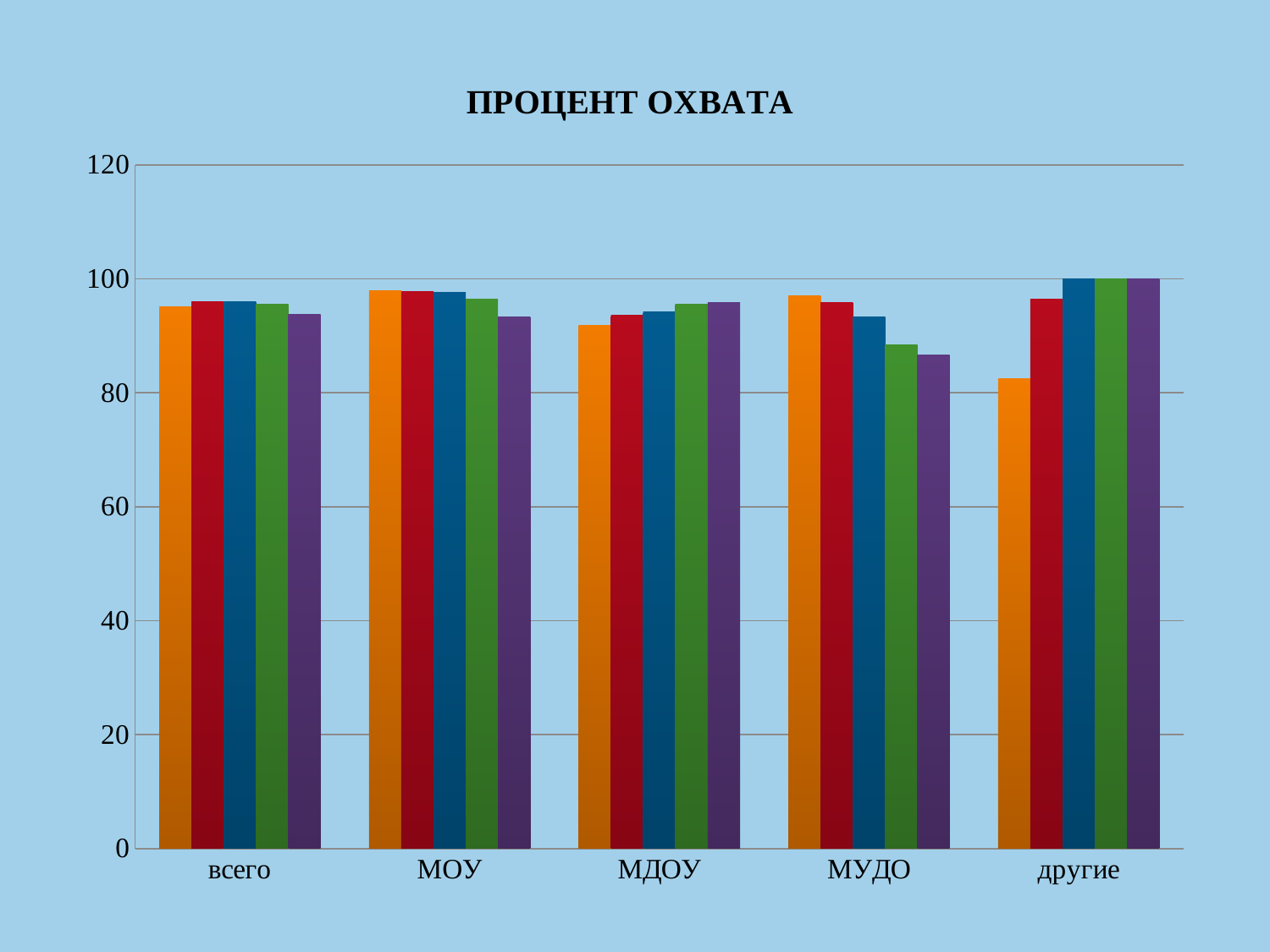

### Chart: ПРОЦЕНТ ОХВАТА

| Category | на 01.01.2020 | на 01.01.2021 | на 01.01.2022 | на 01.01.2023 | на 01.01.2024 |
|---|---|---|---|---|---|
| всего | 95.1 | 96.0 | 96.0 | 95.5 | 93.8 |
| МОУ | 97.9 | 97.8 | 97.6 | 96.4 | 93.3 |
| МДОУ | 91.8 | 93.6 | 94.2 | 95.5 | 95.8 |
| МУДО | 97.0 | 95.8 | 93.3 | 88.5 | 86.7 |
| другие | 82.5 | 96.5 | 100.0 | 100.0 | 100.0 |